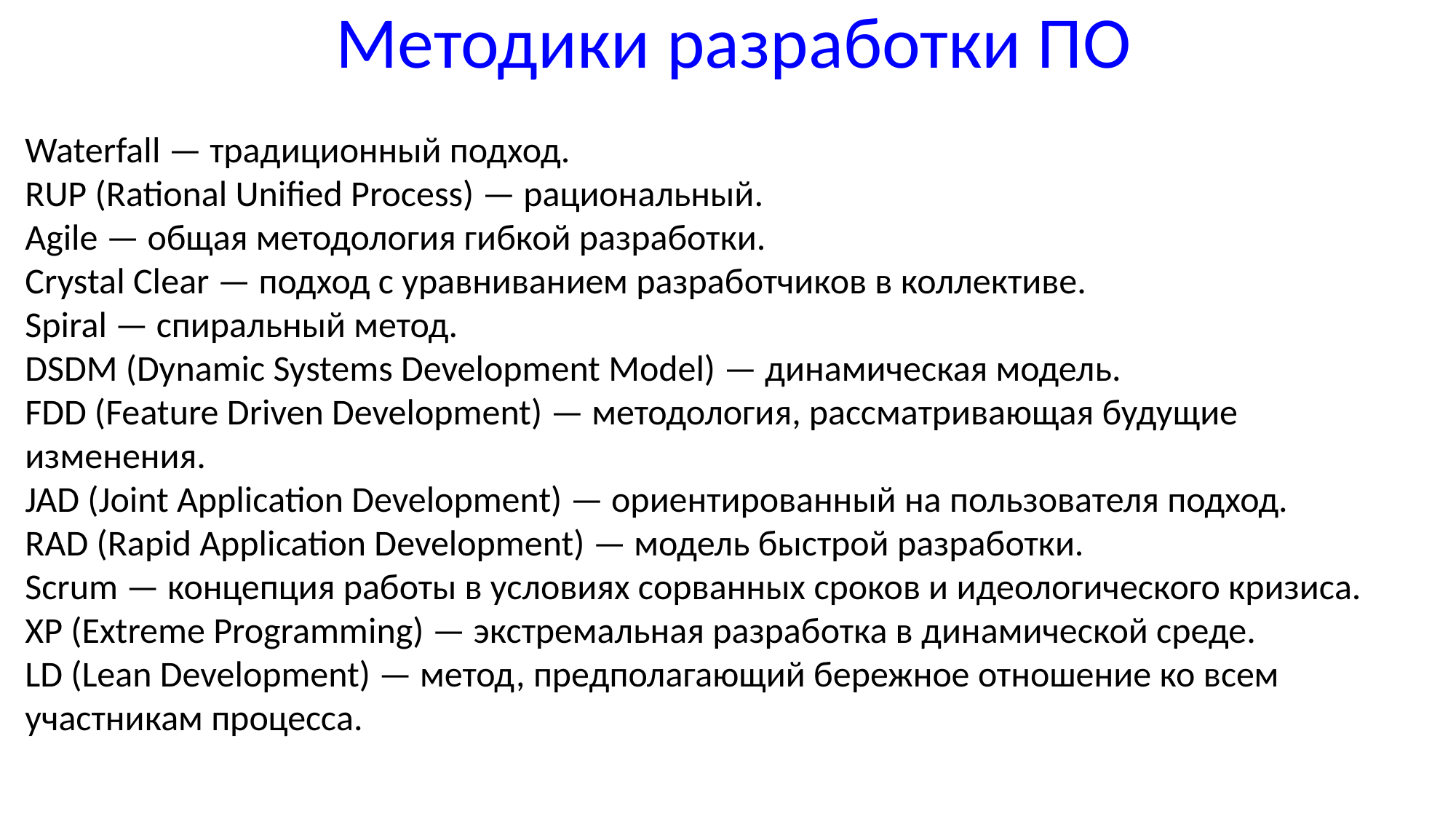

# Методики разработки ПО

Waterfall — традиционный подход.
RUP (Rational Unified Process) — рациональный.
Agile — общая методология гибкой разработки.
Crystal Clear — подход с уравниванием разработчиков в коллективе.
Spiral — спиральный метод.
DSDM (Dynamic Systems Development Model) — динамическая модель.
FDD (Feature Driven Development) — методология, рассматривающая будущие изменения.
JAD (Joint Application Development) — ориентированный на пользователя подход.
RAD (Rapid Application Development) — модель быстрой разработки.
Scrum — концепция работы в условиях сорванных сроков и идеологического кризиса.
XP (Extreme Programming) — экстремальная разработка в динамической среде.
LD (Lean Development) — метод, предполагающий бережное отношение ко всем участникам процесса.